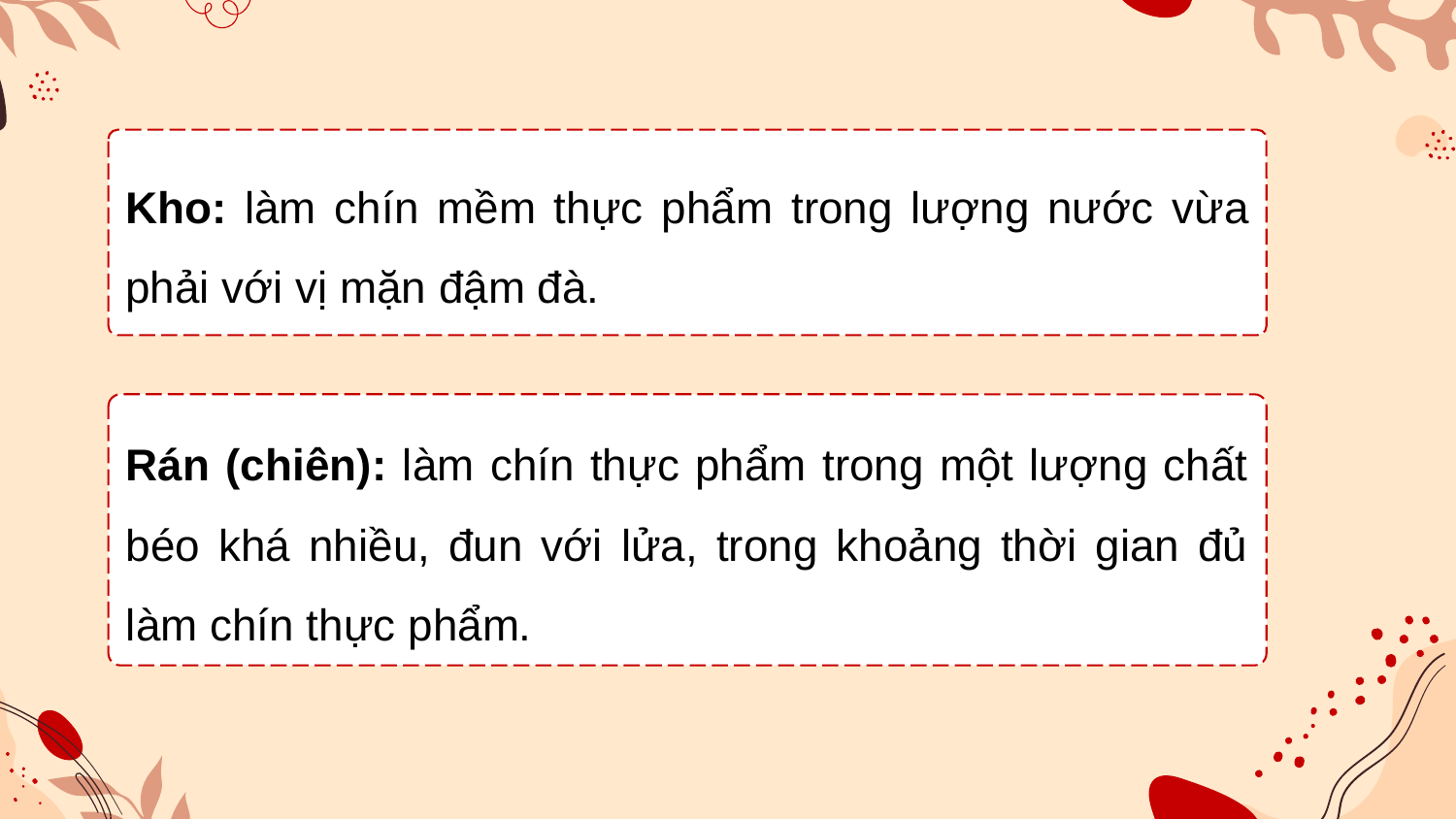

Kho: làm chín mềm thực phẩm trong lượng nước vừa phải với vị mặn đậm đà.
Rán (chiên): làm chín thực phẩm trong một lượng chất béo khá nhiều, đun với lửa, trong khoảng thời gian đủ làm chín thực phẩm.